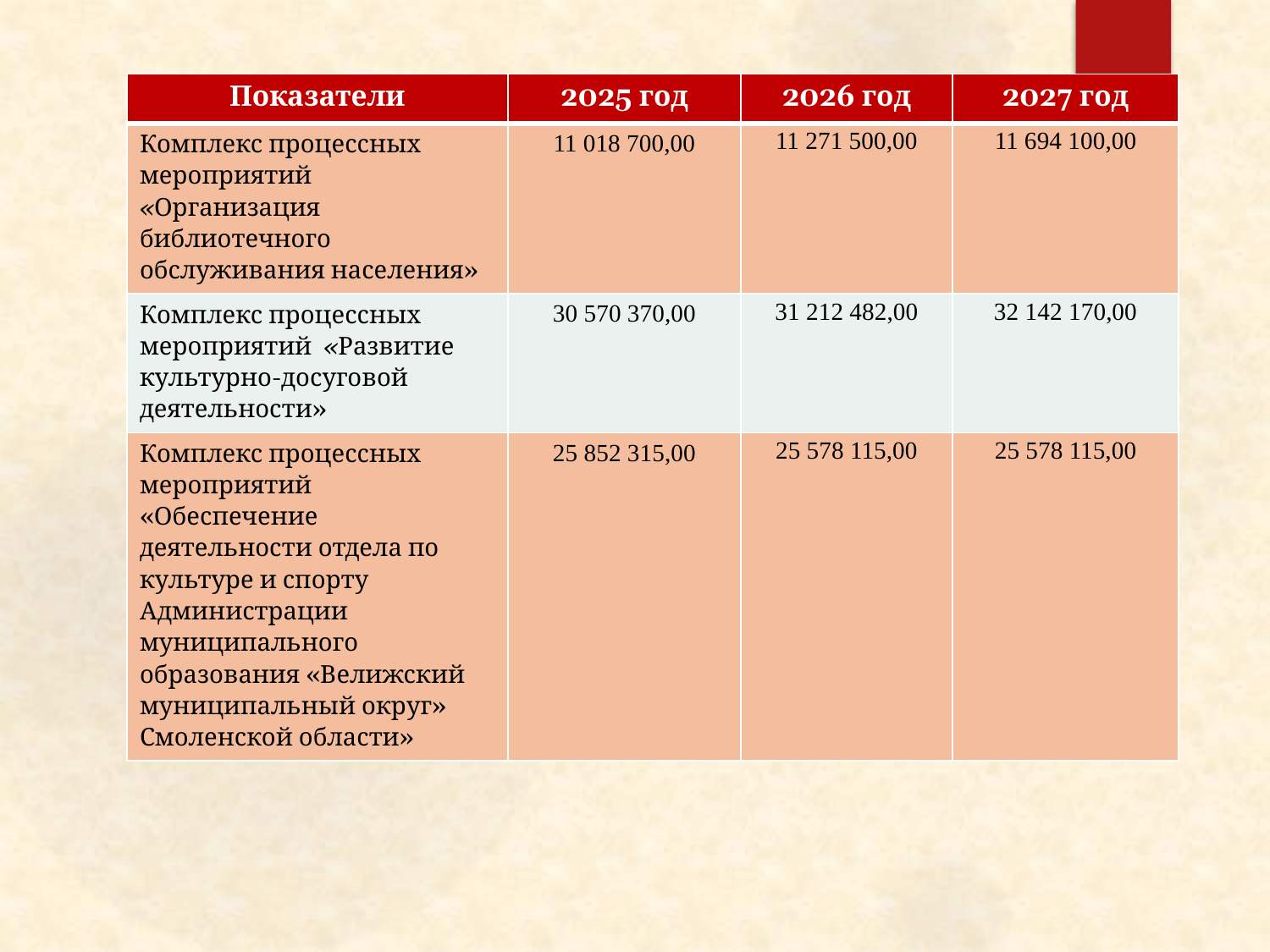

| Показатели | 2025 год | 2026 год | 2027 год |
| --- | --- | --- | --- |
| Комплекс процессных мероприятий «Организация библиотечного обслуживания населения» | 11 018 700,00 | 11 271 500,00 | 11 694 100,00 |
| Комплекс процессных мероприятий «Развитие культурно-досуговой деятельности» | 30 570 370,00 | 31 212 482,00 | 32 142 170,00 |
| Комплекс процессных мероприятий «Обеспечение деятельности отдела по культуре и спорту Администрации муниципального образования «Велижский муниципальный округ» Смоленской области» | 25 852 315,00 | 25 578 115,00 | 25 578 115,00 |